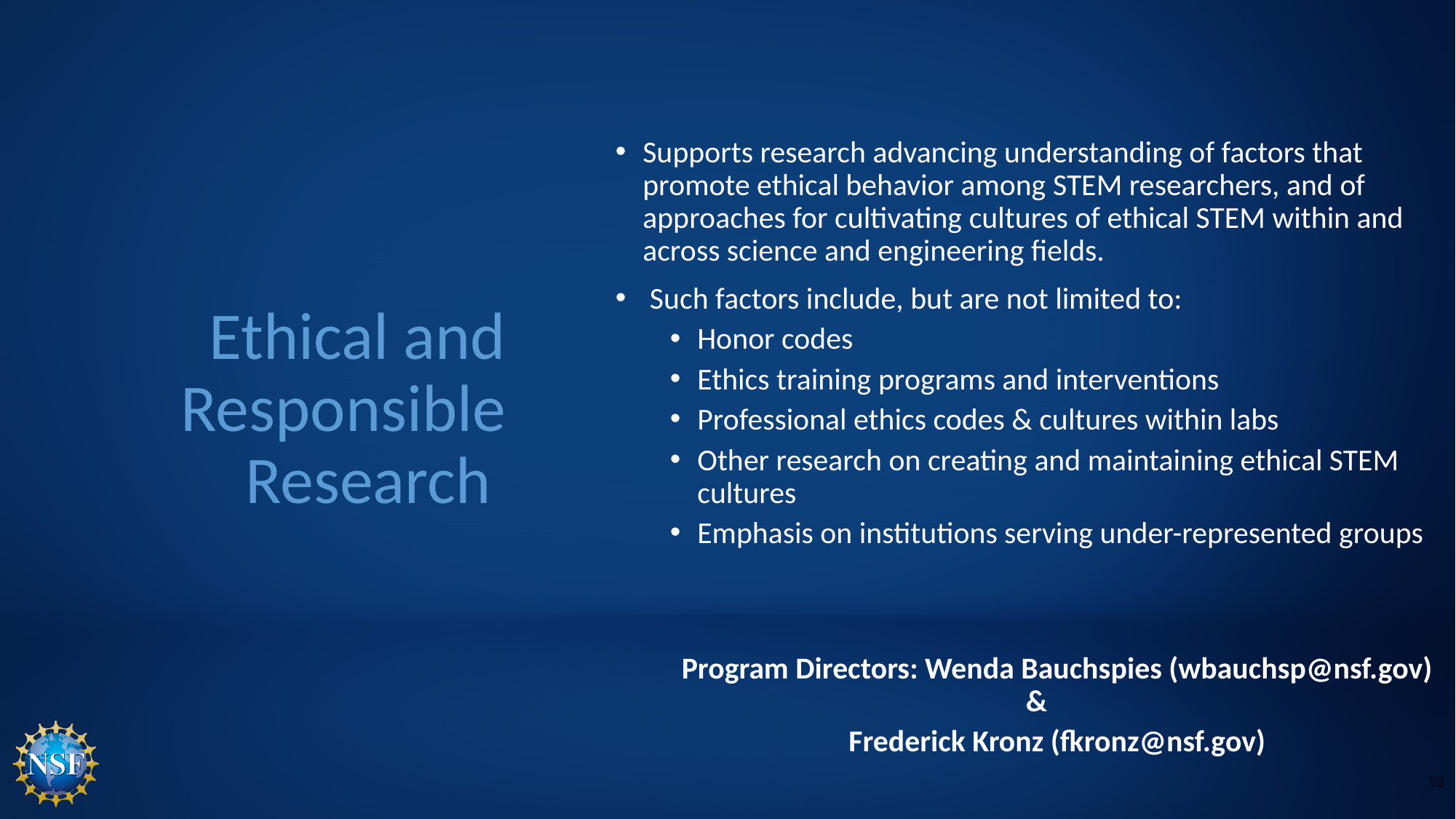

Supports research advancing understanding of factors that promote ethical behavior among STEM researchers, and of approaches for cultivating cultures of ethical STEM within and across science and engineering fields.
 Such factors include, but are not limited to:
Honor codes
Ethics training programs and interventions
Professional ethics codes & cultures within labs
Other research on creating and maintaining ethical STEM cultures
Emphasis on institutions serving under-represented groups

Program Directors: Wenda Bauchspies (wbauchsp@nsf.gov) &
Frederick Kronz (fkronz@nsf.gov)
# Ethical and Responsible Research
53